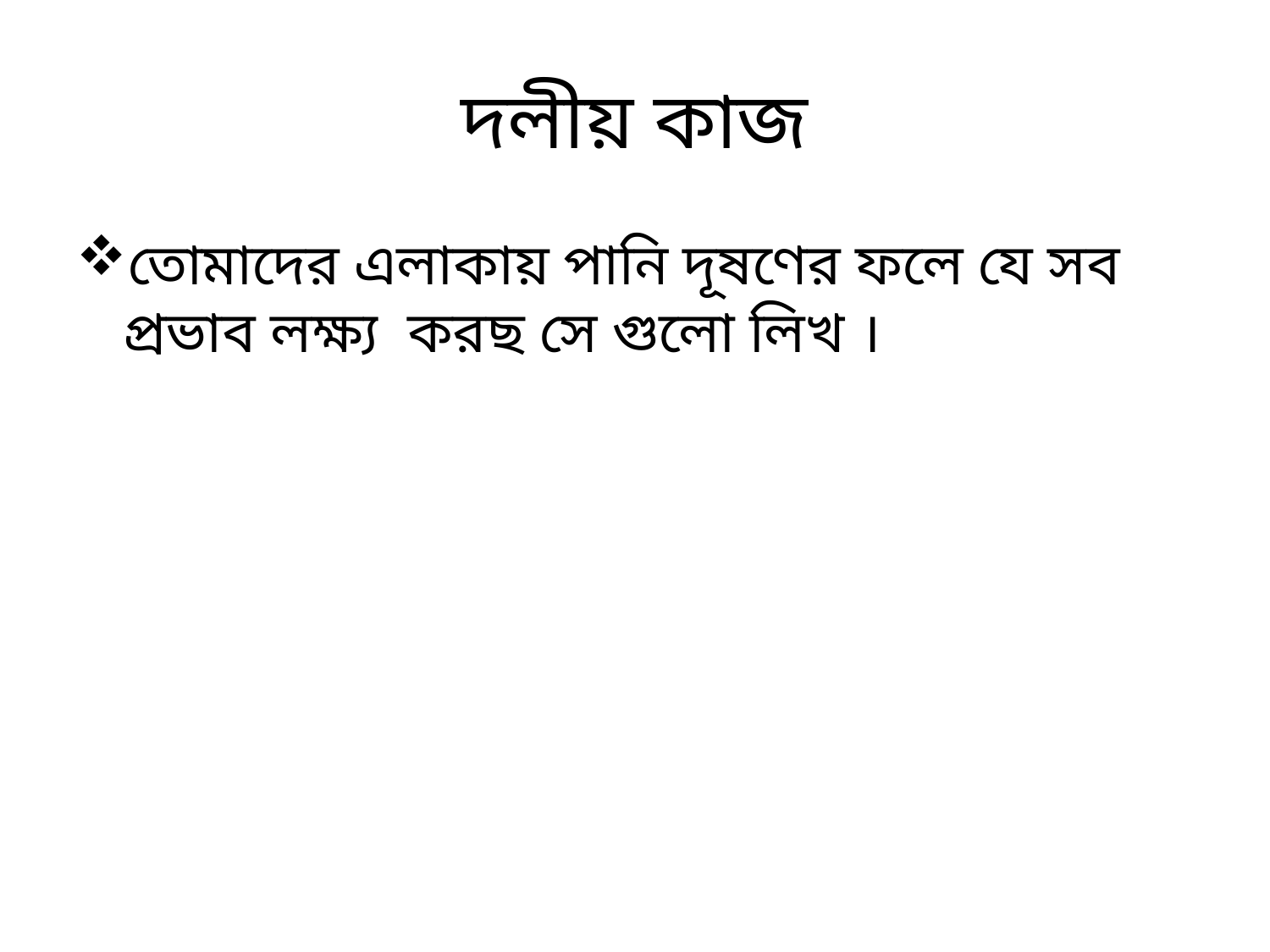

# দলীয় কাজ
তোমাদের এলাকায় পানি দূষণের ফলে যে সব প্রভাব লক্ষ্য  করছ সে গুলো লিখ ।